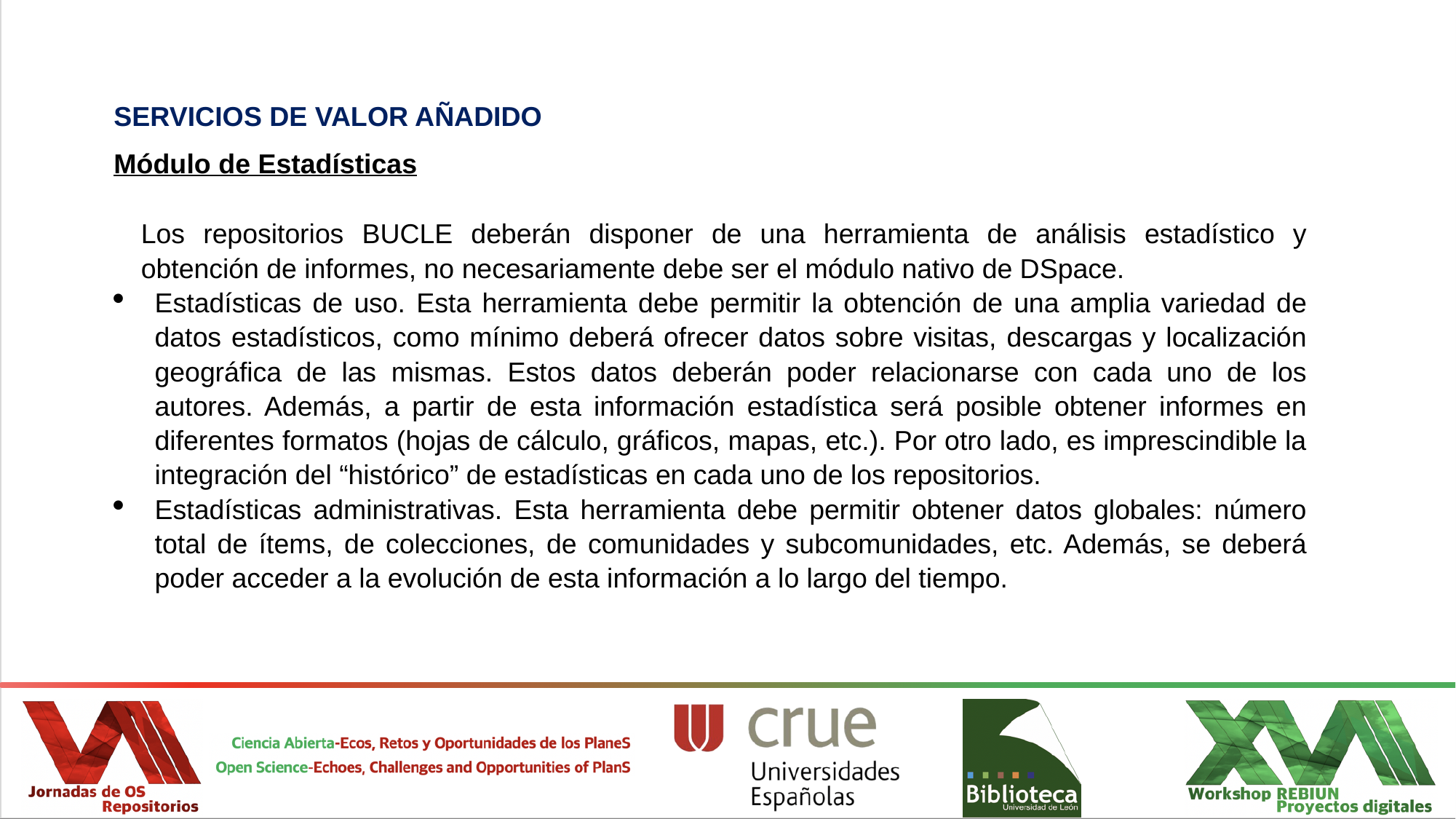

SERVICIOS DE VALOR AÑADIDO
Módulo de Estadísticas

Los repositorios BUCLE deberán disponer de una herramienta de análisis estadístico y obtención de informes, no necesariamente debe ser el módulo nativo de DSpace.
Estadísticas de uso. Esta herramienta debe permitir la obtención de una amplia variedad de datos estadísticos, como mínimo deberá ofrecer datos sobre visitas, descargas y localización geográfica de las mismas. Estos datos deberán poder relacionarse con cada uno de los autores. Además, a partir de esta información estadística será posible obtener informes en diferentes formatos (hojas de cálculo, gráficos, mapas, etc.). Por otro lado, es imprescindible la integración del “histórico” de estadísticas en cada uno de los repositorios.
Estadísticas administrativas. Esta herramienta debe permitir obtener datos globales: número total de ítems, de colecciones, de comunidades y subcomunidades, etc. Además, se deberá poder acceder a la evolución de esta información a lo largo del tiempo.